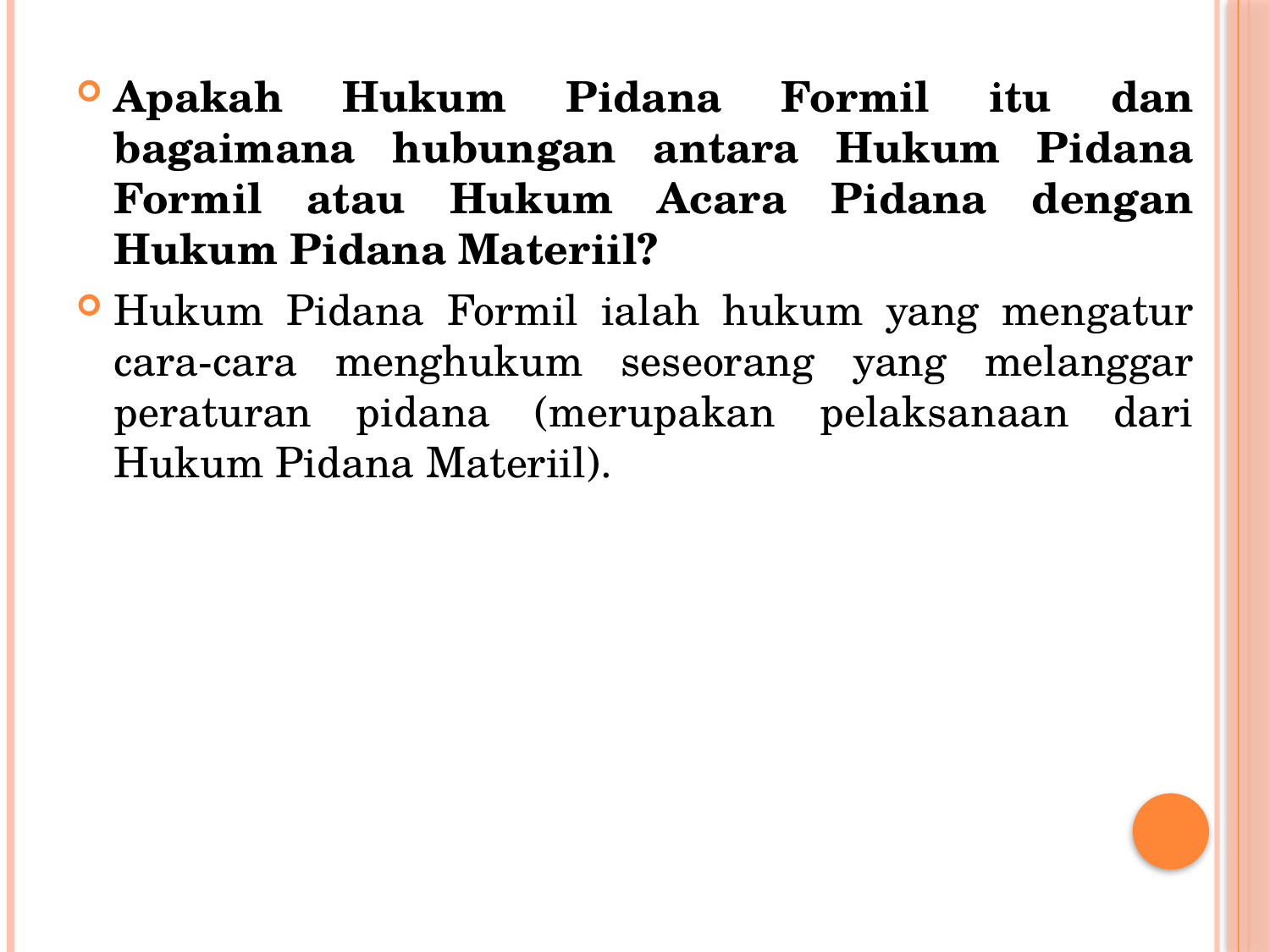

Apakah Hukum Pidana Formil itu dan bagaimana hubungan antara Hukum Pidana Formil atau Hukum Acara Pidana dengan Hukum Pidana Materiil?
Hukum Pidana Formil ialah hukum yang mengatur cara-cara menghukum seseorang yang melanggar peraturan pidana (merupakan pelaksanaan dari Hukum Pidana Materiil).